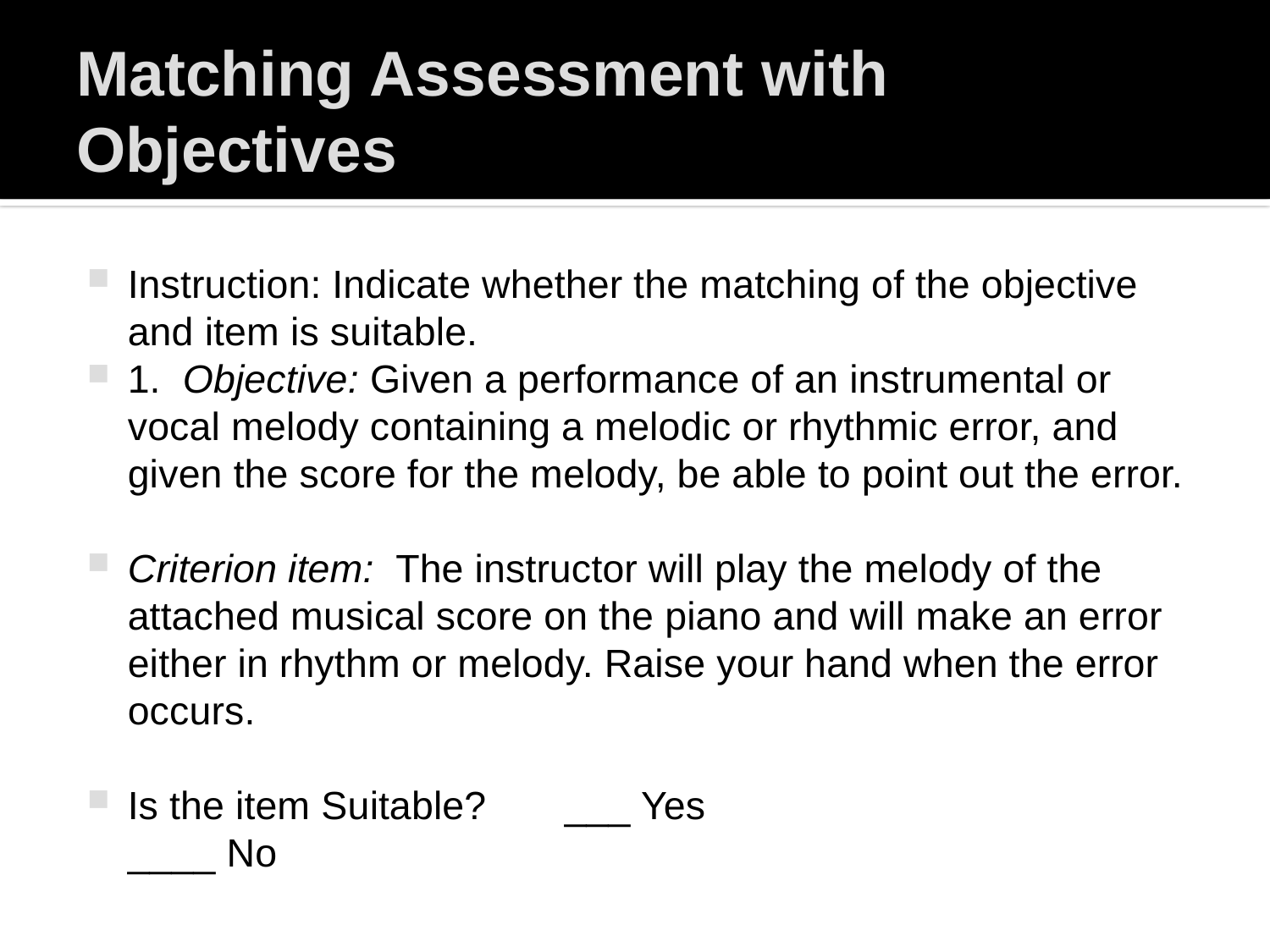

# Matching Assessment with Objectives
Instruction: Indicate whether the matching of the objective and item is suitable.
1.  Objective: Given a performance of an instrumental or vocal melody containing a melodic or rhythmic error, and given the score for the melody, be able to point out the error.

Criterion item:  The instructor will play the melody of the attached musical score on the piano and will make an error either in rhythm or melody. Raise your hand when the error occurs.

Is the item Suitable?  	___ Yes
					____ No